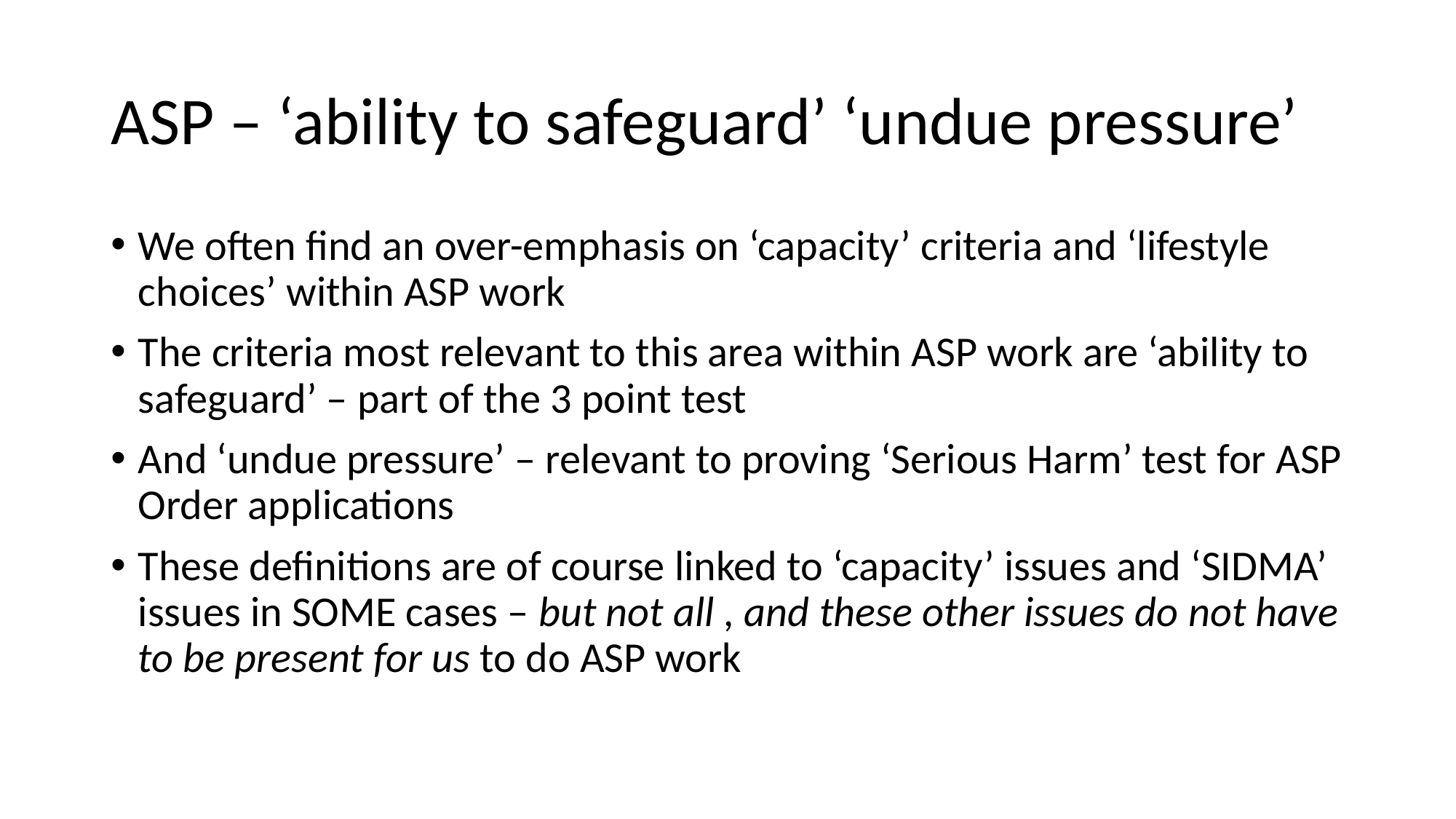

# ASP – ‘ability to safeguard’ ‘undue pressure’
We often find an over-emphasis on ‘capacity’ criteria and ‘lifestyle choices’ within ASP work
The criteria most relevant to this area within ASP work are ‘ability to safeguard’ – part of the 3 point test
And ‘undue pressure’ – relevant to proving ‘Serious Harm’ test for ASP Order applications
These definitions are of course linked to ‘capacity’ issues and ‘SIDMA’ issues in SOME cases – but not all , and these other issues do not have to be present for us to do ASP work